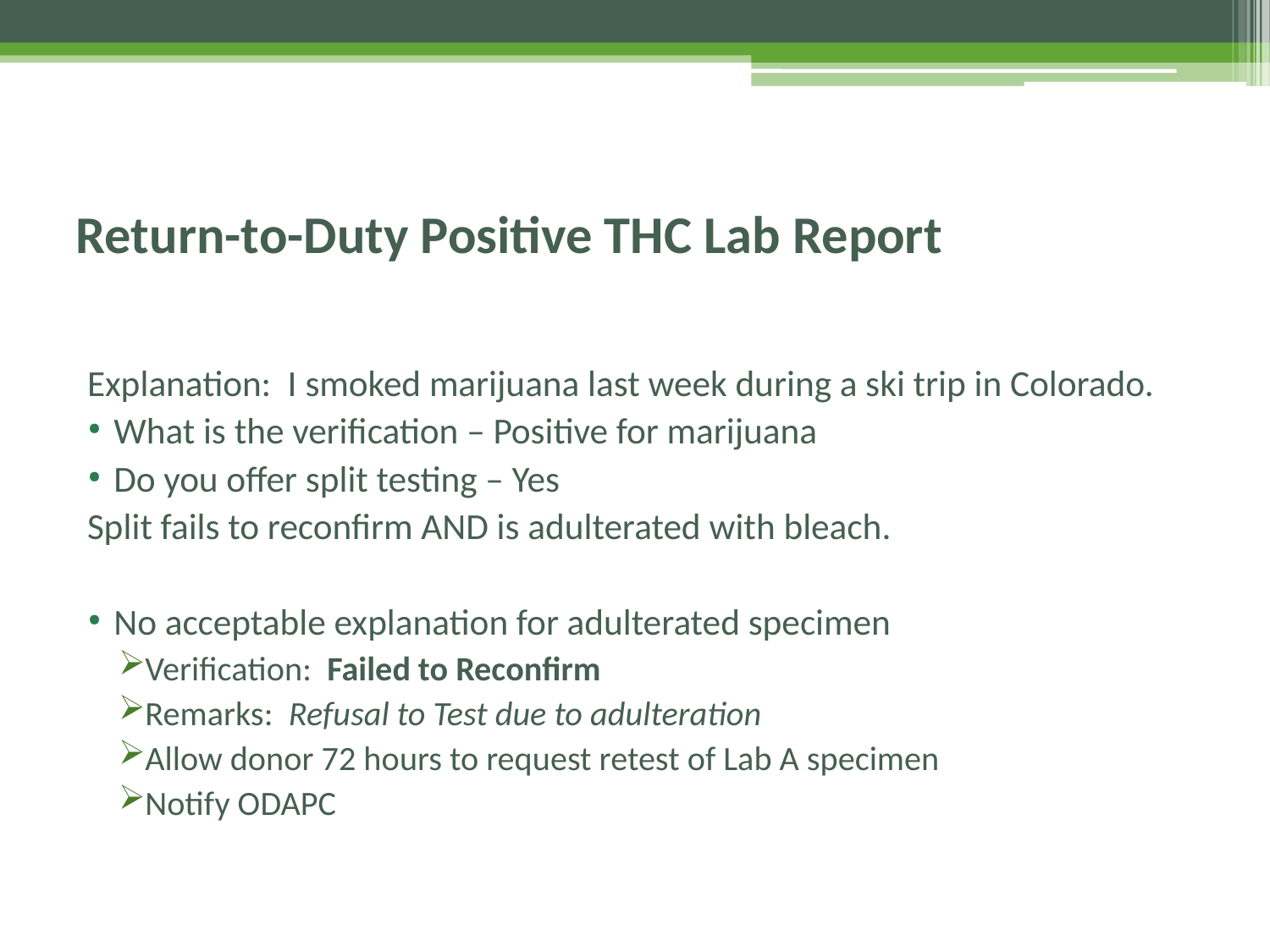

# Return-to-Duty Positive THC Lab Report
Explanation:  I smoked marijuana last week during a ski trip in Colorado.
What is the verification – Positive for marijuana
Do you offer split testing – Yes
Split fails to reconfirm AND is adulterated with bleach.

No acceptable explanation for adulterated specimen
Verification:  Failed to Reconfirm
Remarks:  Refusal to Test due to adulteration
Allow donor 72 hours to request retest of Lab A specimen
Notify ODAPC